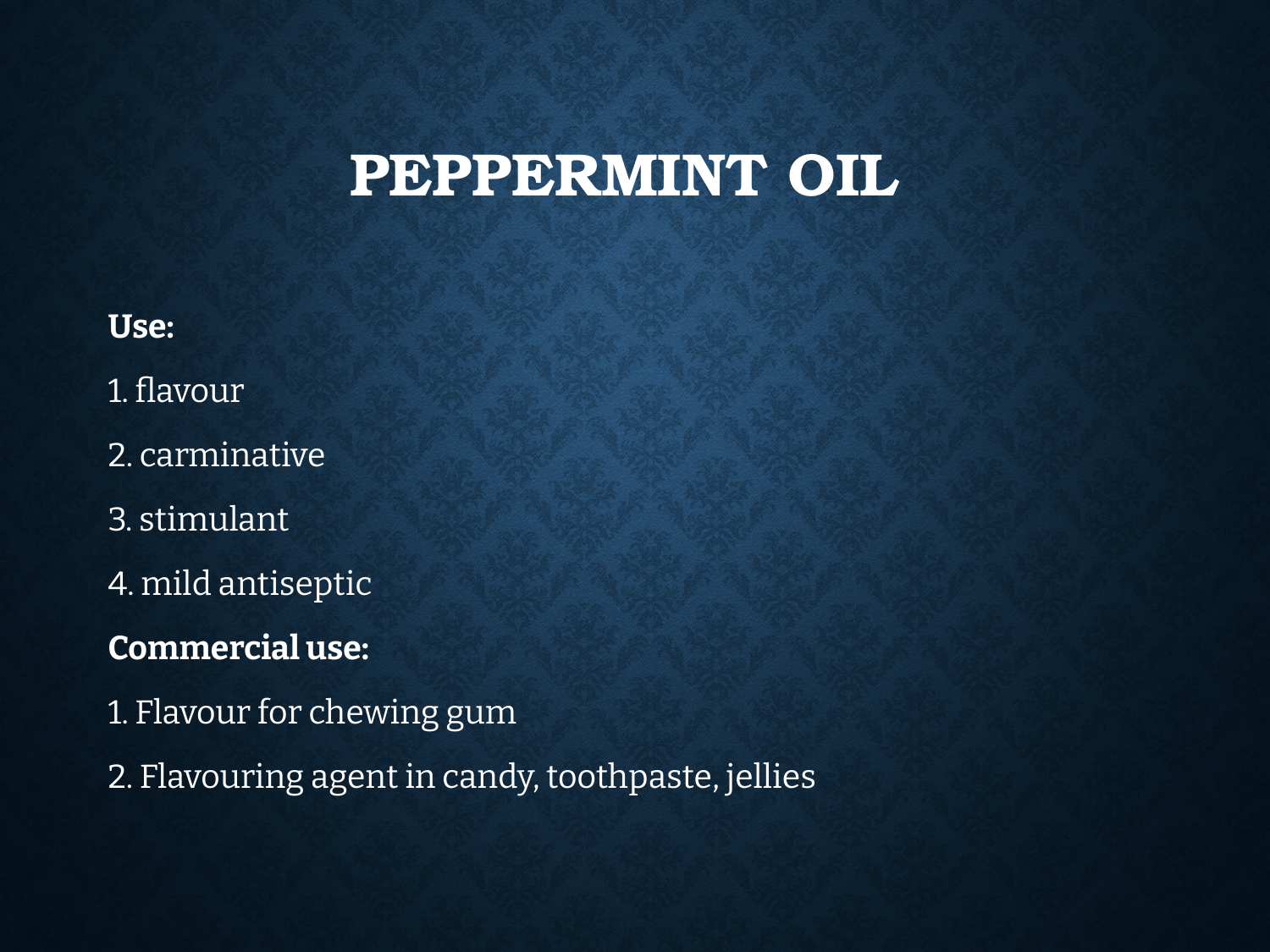

# Peppermint oil
Use:
1. flavour
2. carminative
3. stimulant
4. mild antiseptic
Commercial use:
1. Flavour for chewing gum
2. Flavouring agent in candy, toothpaste, jellies